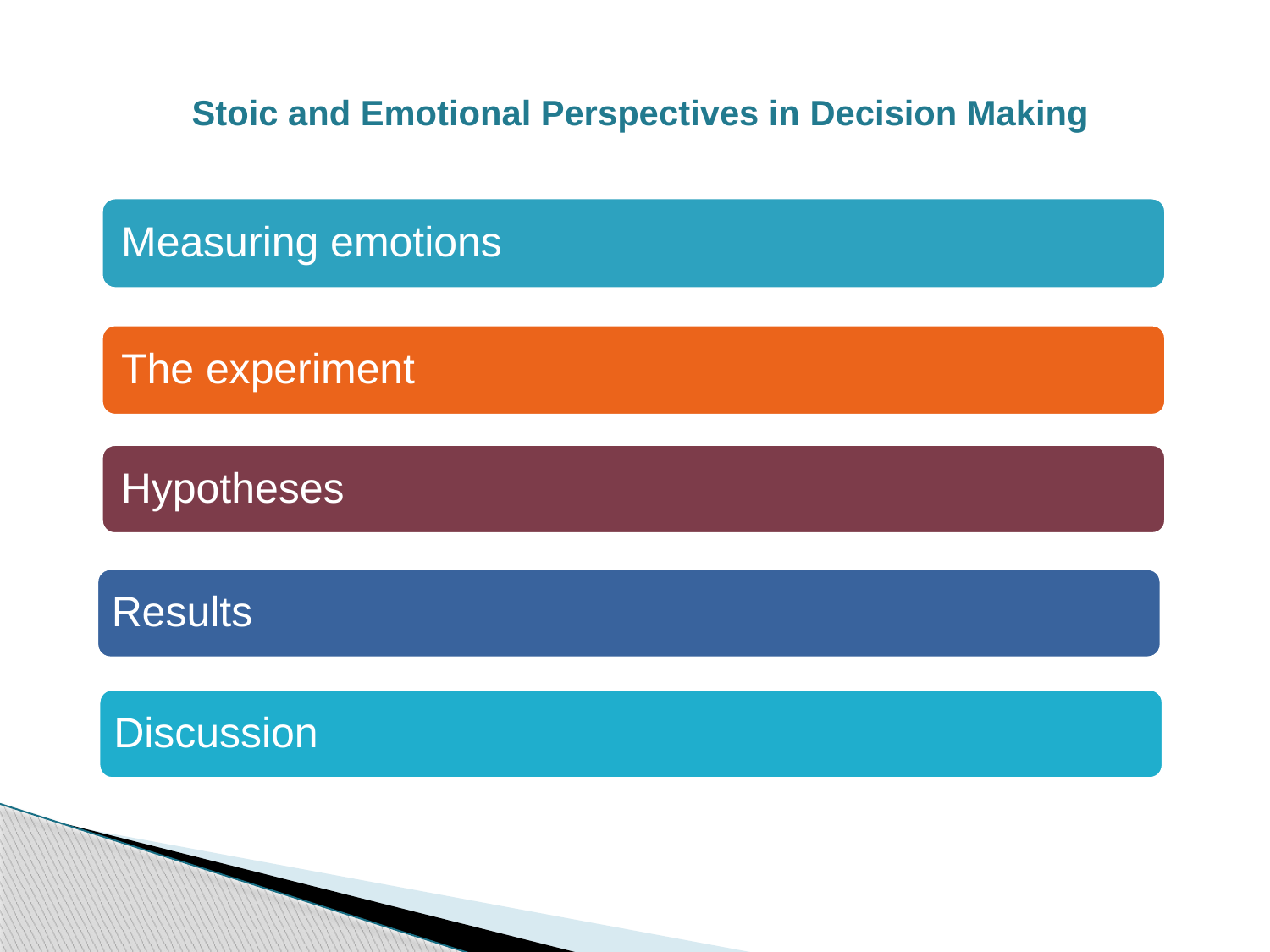

Stoic and Emotional Perspectives in Decision Making
Measuring emotions
The experiment
Hypotheses

Results

Discussion